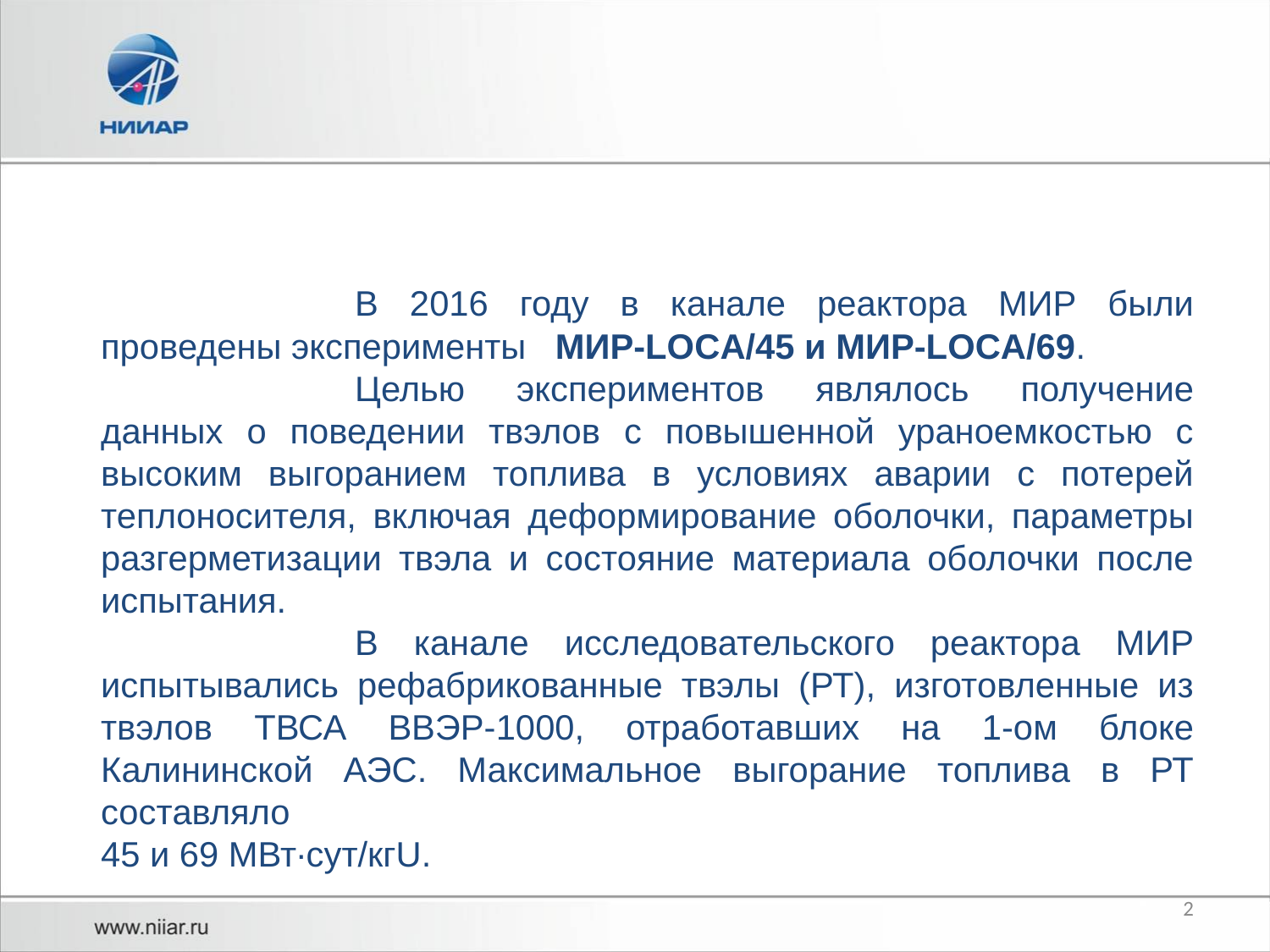

В 2016 году в канале реактора МИР были проведены эксперименты   МИР-LOCA/45 и МИР-LOCA/69.
		Целью экспериментов являлось получение данных о поведении твэлов с повышенной ураноемкостью с высоким выгоранием топлива в условиях аварии с потерей теплоносителя, включая деформирование оболочки, параметры разгерметизации твэла и состояние материала оболочки после испытания.
		В канале исследовательского реактора МИР испытывались рефабрикованные твэлы (РТ), изготовленные из твэлов ТВСА ВВЭР-1000, отработавших на 1-ом блоке Калининской АЭС. Максимальное выгорание топлива в РТ составляло
45 и 69 МВт·сут/кгU.

2